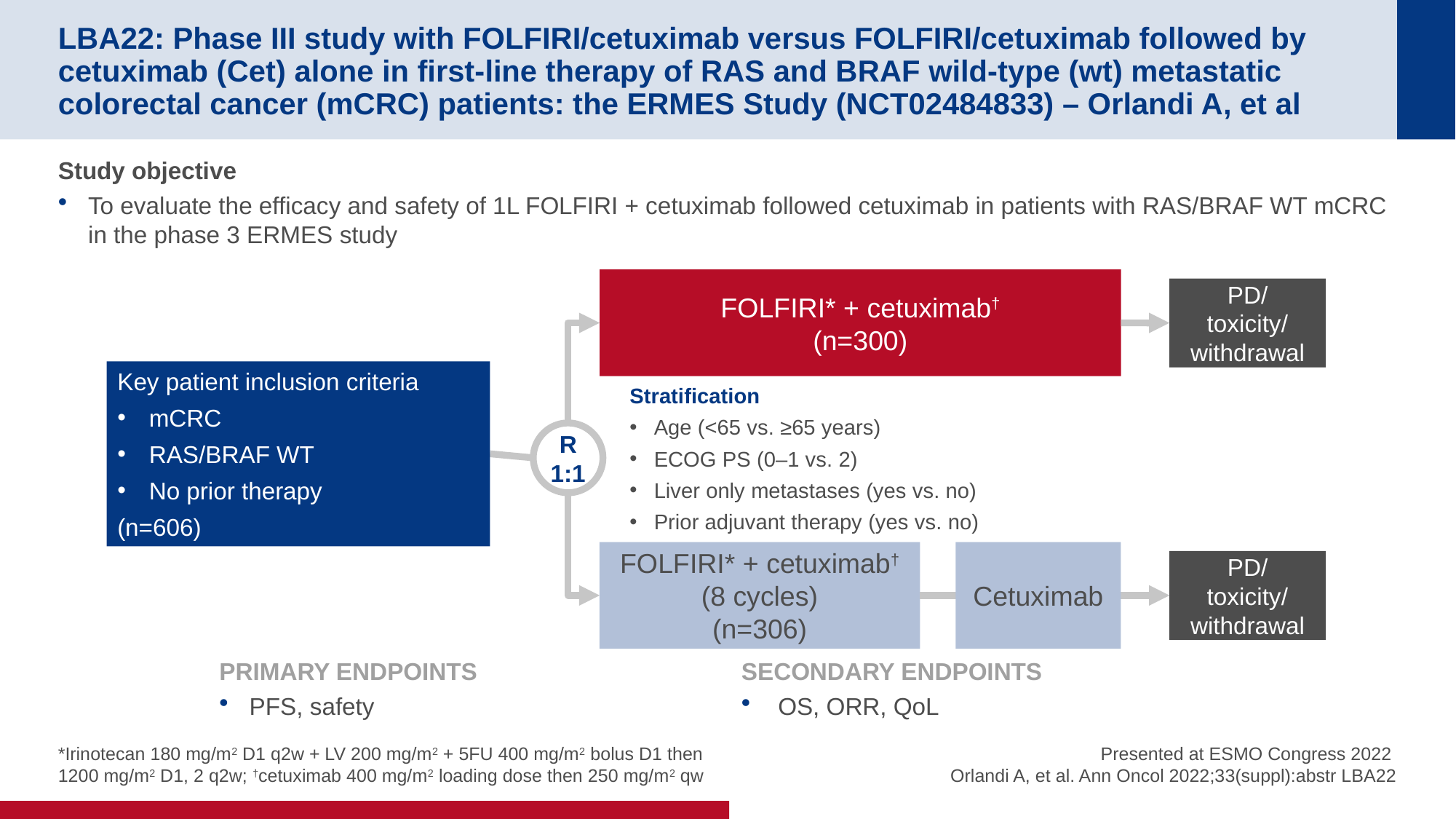

# LBA22: Phase III study with FOLFIRI/cetuximab versus FOLFIRI/cetuximab followed by cetuximab (Cet) alone in first-line therapy of RAS and BRAF wild-type (wt) metastatic colorectal cancer (mCRC) patients: the ERMES Study (NCT02484833) – Orlandi A, et al
Study objective
To evaluate the efficacy and safety of 1L FOLFIRI + cetuximab followed cetuximab in patients with RAS/BRAF WT mCRC in the phase 3 ERMES study
FOLFIRI* + cetuximab†
(n=300)
PD/
toxicity/
withdrawal
Key patient inclusion criteria
mCRC
RAS/BRAF WT
No prior therapy
(n=606)
Stratification
Age (<65 vs. ≥65 years)
ECOG PS (0–1 vs. 2)
Liver only metastases (yes vs. no)
Prior adjuvant therapy (yes vs. no)
R
1:1
FOLFIRI* + cetuximab†
(8 cycles)
(n=306)
Cetuximab
PD/
toxicity/
withdrawal
PRIMARY ENDPOINTS
PFS, safety
SECONDARY ENDPOINTS
 OS, ORR, QoL
*Irinotecan 180 mg/m2 D1 q2w + LV 200 mg/m2 + 5FU 400 mg/m2 bolus D1 then 1200 mg/m2 D1, 2 q2w; †cetuximab 400 mg/m2 loading dose then 250 mg/m2 qw
Presented at ESMO Congress 2022
Orlandi A, et al. Ann Oncol 2022;33(suppl):abstr LBA22